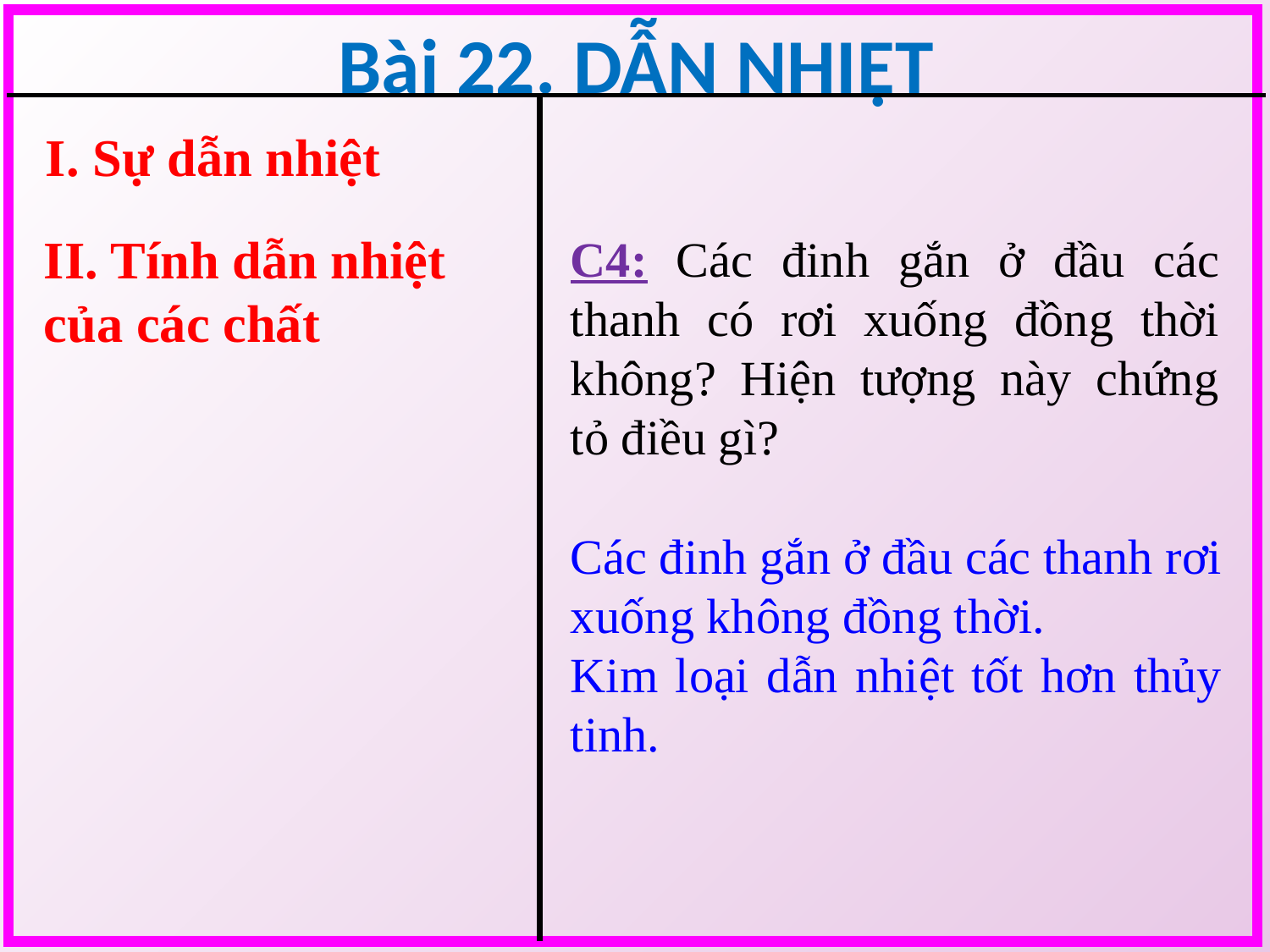

Bài 22. DẪN NHIỆT
I. Sự dẫn nhiệt
II. Tính dẫn nhiệt của các chất
C4: Các đinh gắn ở đầu các thanh có rơi xuống đồng thời không? Hiện tượng này chứng tỏ điều gì?
Các đinh gắn ở đầu các thanh rơi xuống không đồng thời.
Kim loại dẫn nhiệt tốt hơn thủy tinh.